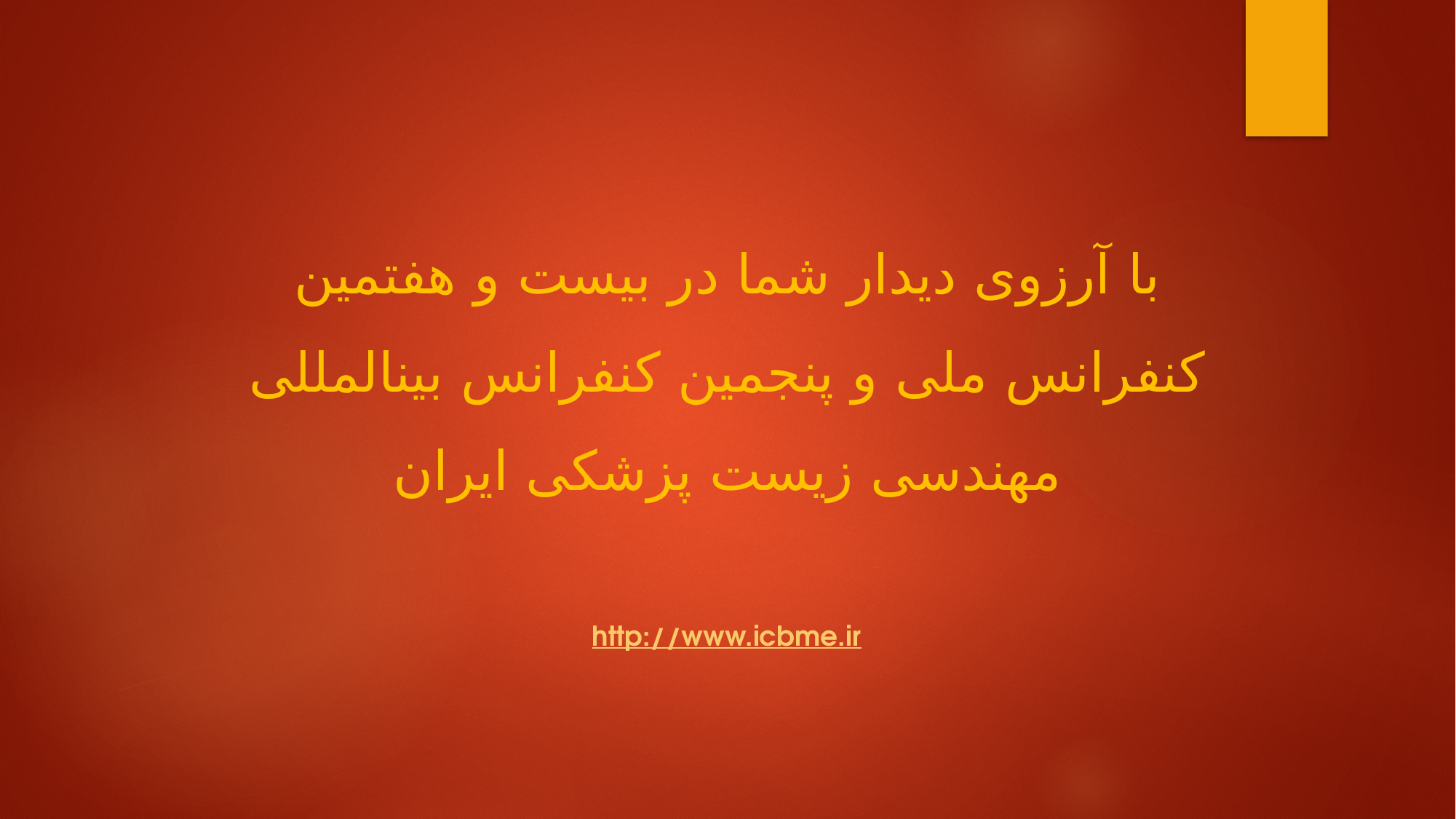

با آرزوی دیدار شما در بیست و هفتمین کنفرانس ملی و پنجمین کنفرانس بین‎المللی
مهندسی زیست پزشکی ایران

http://www.icbme.ir